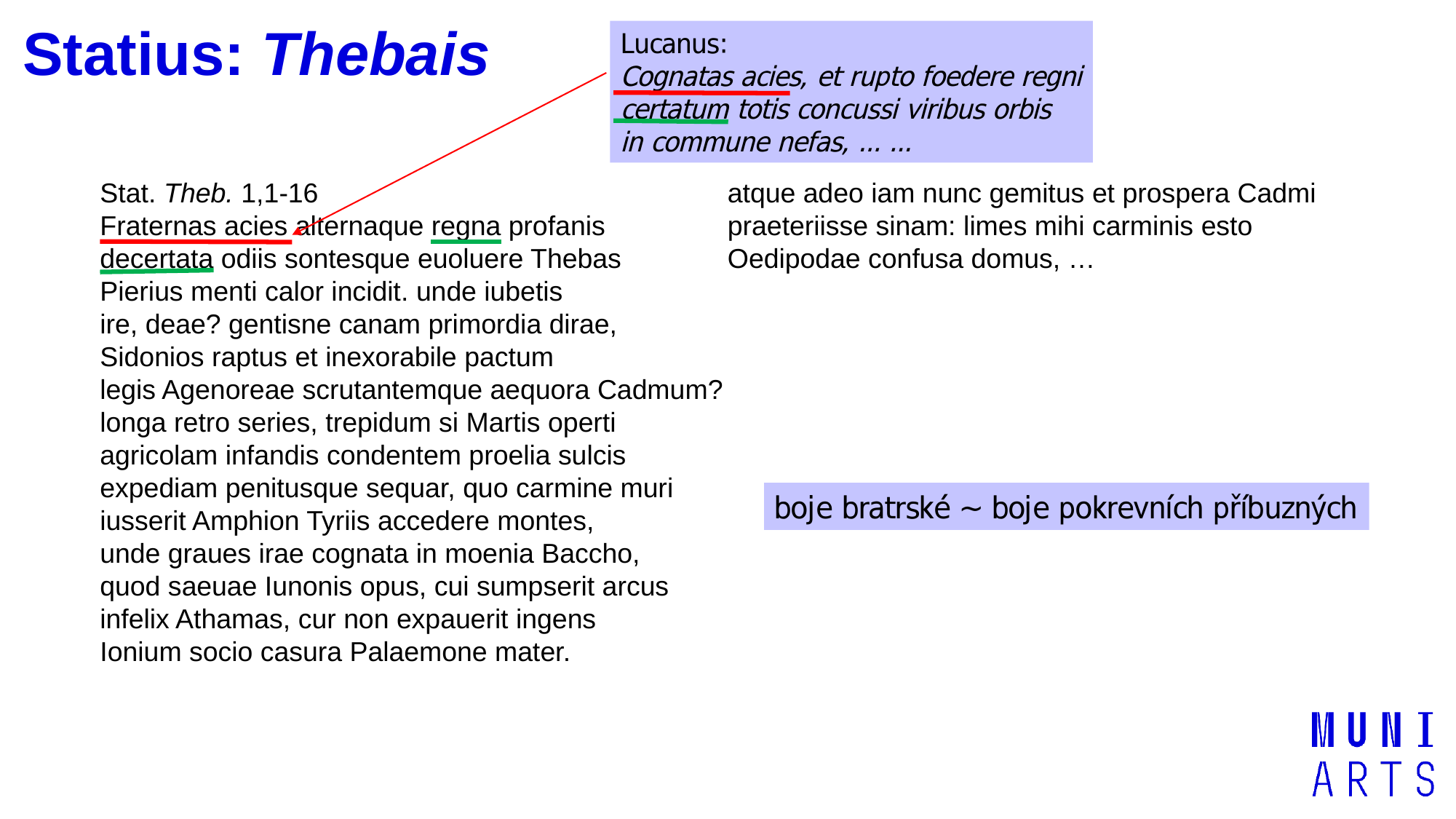

Lucanus:
Cognatas acies, et rupto foedere regni
certatum totis concussi viribus orbis
in commune nefas, … …
Statius: Thebais
Stat. Theb. 1,1-16
Fraternas acies alternaque regna profanis
decertata odiis sontesque euoluere Thebas
Pierius menti calor incidit. unde iubetis
ire, deae? gentisne canam primordia dirae,
Sidonios raptus et inexorabile pactum
legis Agenoreae scrutantemque aequora Cadmum?
longa retro series, trepidum si Martis operti
agricolam infandis condentem proelia sulcis
expediam penitusque sequar, quo carmine muri
iusserit Amphion Tyriis accedere montes,
unde graues irae cognata in moenia Baccho,
quod saeuae Iunonis opus, cui sumpserit arcus
infelix Athamas, cur non expauerit ingens
Ionium socio casura Palaemone mater.
atque adeo iam nunc gemitus et prospera Cadmi
praeteriisse sinam: limes mihi carminis esto
Oedipodae confusa domus, …

boje bratrské ~ boje pokrevních příbuzných